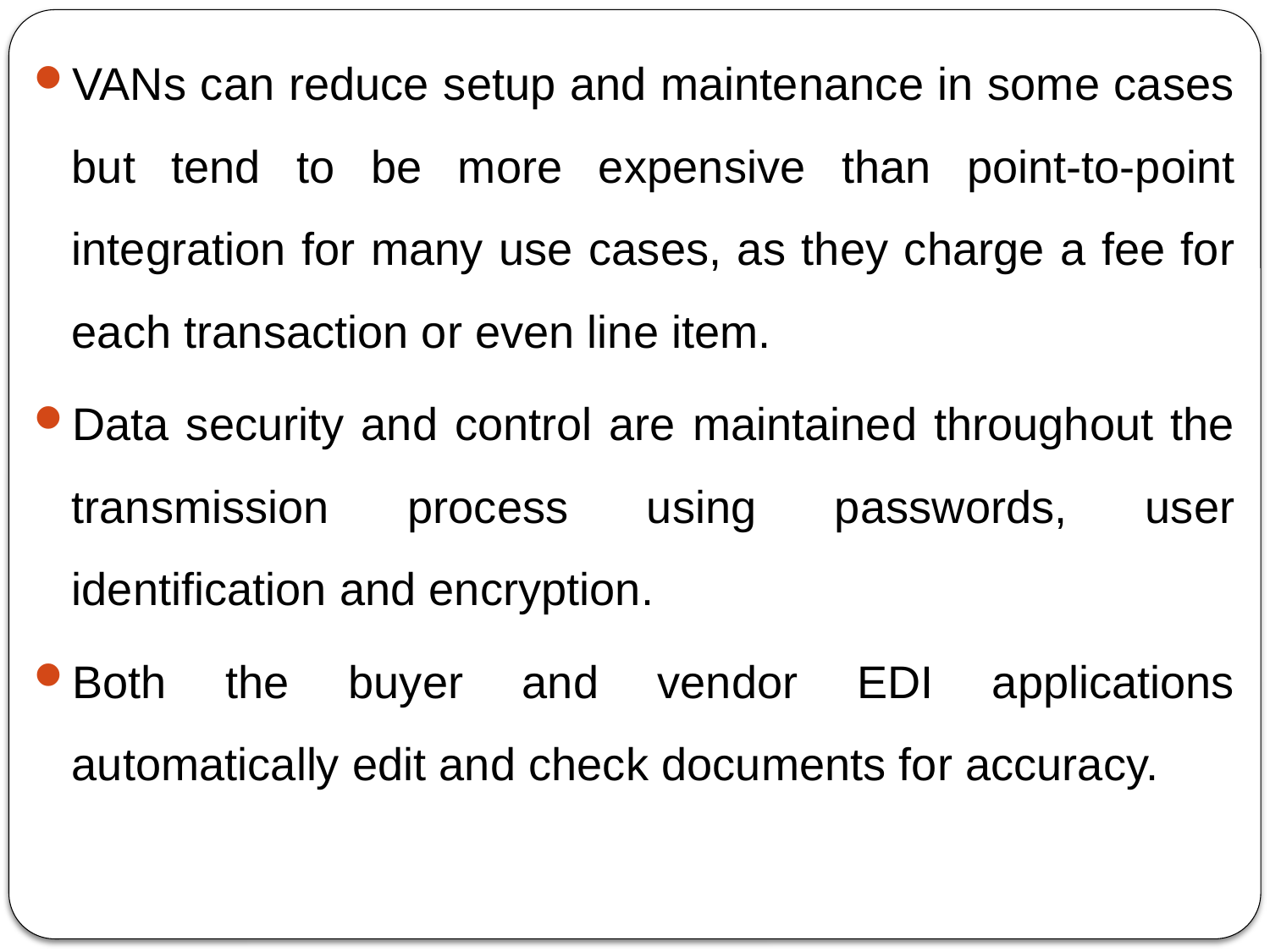

VANs can reduce setup and maintenance in some cases but tend to be more expensive than point-to-point integration for many use cases, as they charge a fee for each transaction or even line item.
Data security and control are maintained throughout the transmission process using passwords, user identification and encryption.
Both the buyer and vendor EDI applications automatically edit and check documents for accuracy.